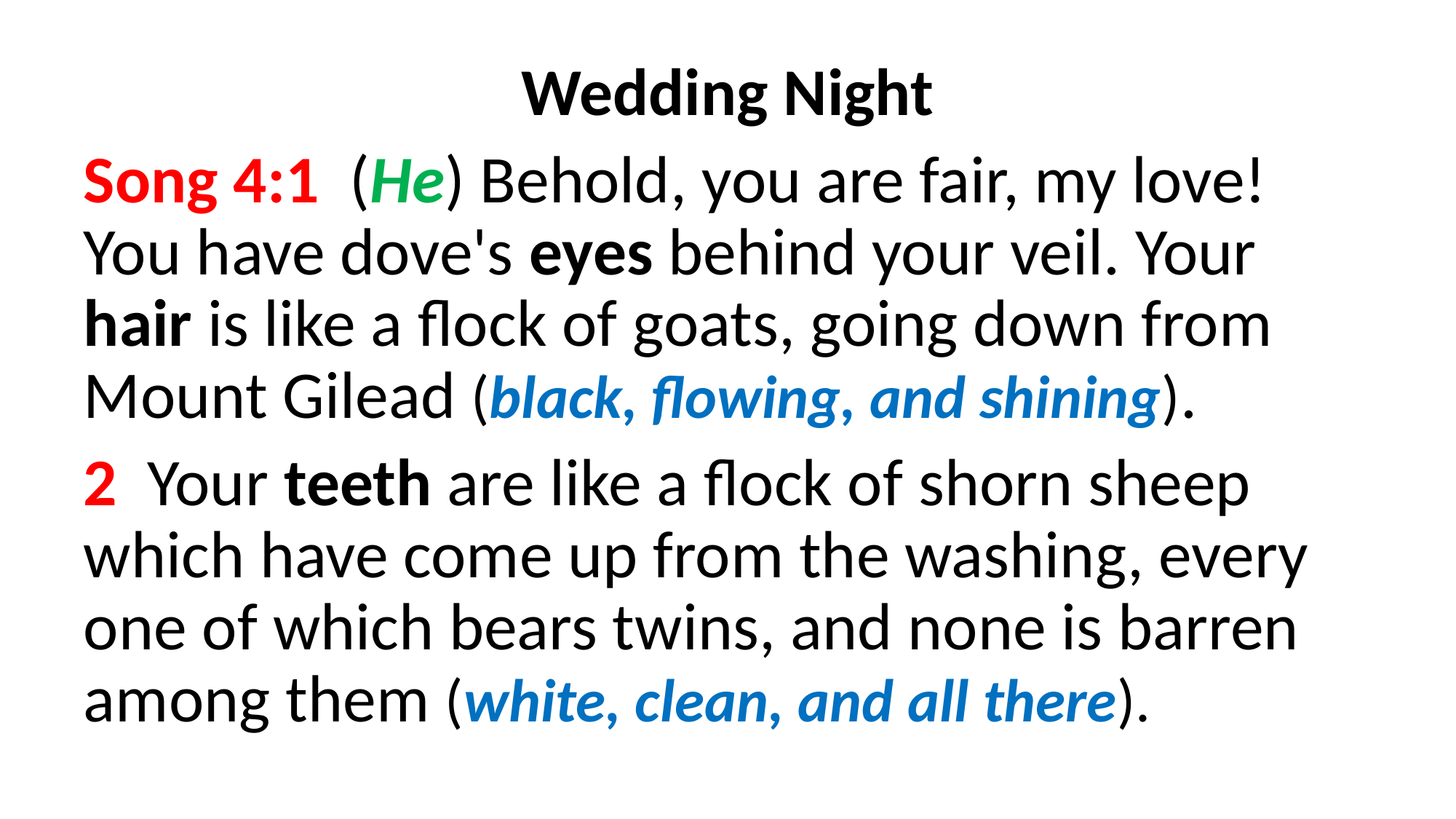

Wedding Night
Song 4:1  (He) Behold, you are fair, my love! You have dove's eyes behind your veil. Your hair is like a flock of goats, going down from Mount Gilead (black, flowing, and shining).
2  Your teeth are like a flock of shorn sheep which have come up from the washing, every one of which bears twins, and none is barren among them (white, clean, and all there).